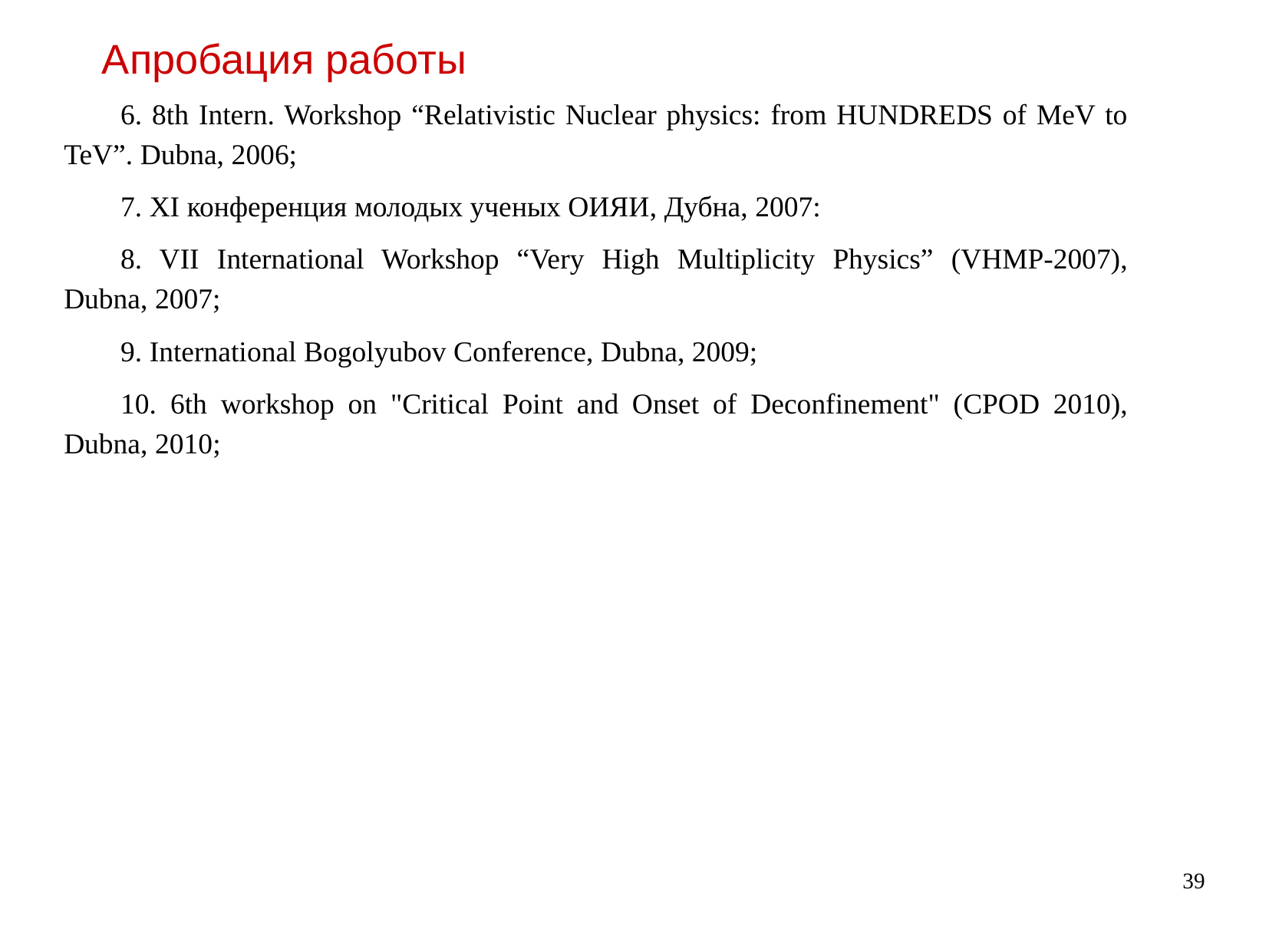

Апробация работы
6. 8th Intern. Workshop “Relativistic Nuclear physics: from HUNDREDS of MeV to TeV”. Dubna, 2006;
7. XI конференция молодых ученых ОИЯИ, Дубна, 2007:
8. VII International Workshop “Very High Multiplicity Physics” (VHMP-2007), Dubna, 2007;
9. International Bogolyubov Conference, Dubna, 2009;
10. 6th workshop on "Critical Point and Onset of Deconfinement" (CPOD 2010), Dubna, 2010;
39